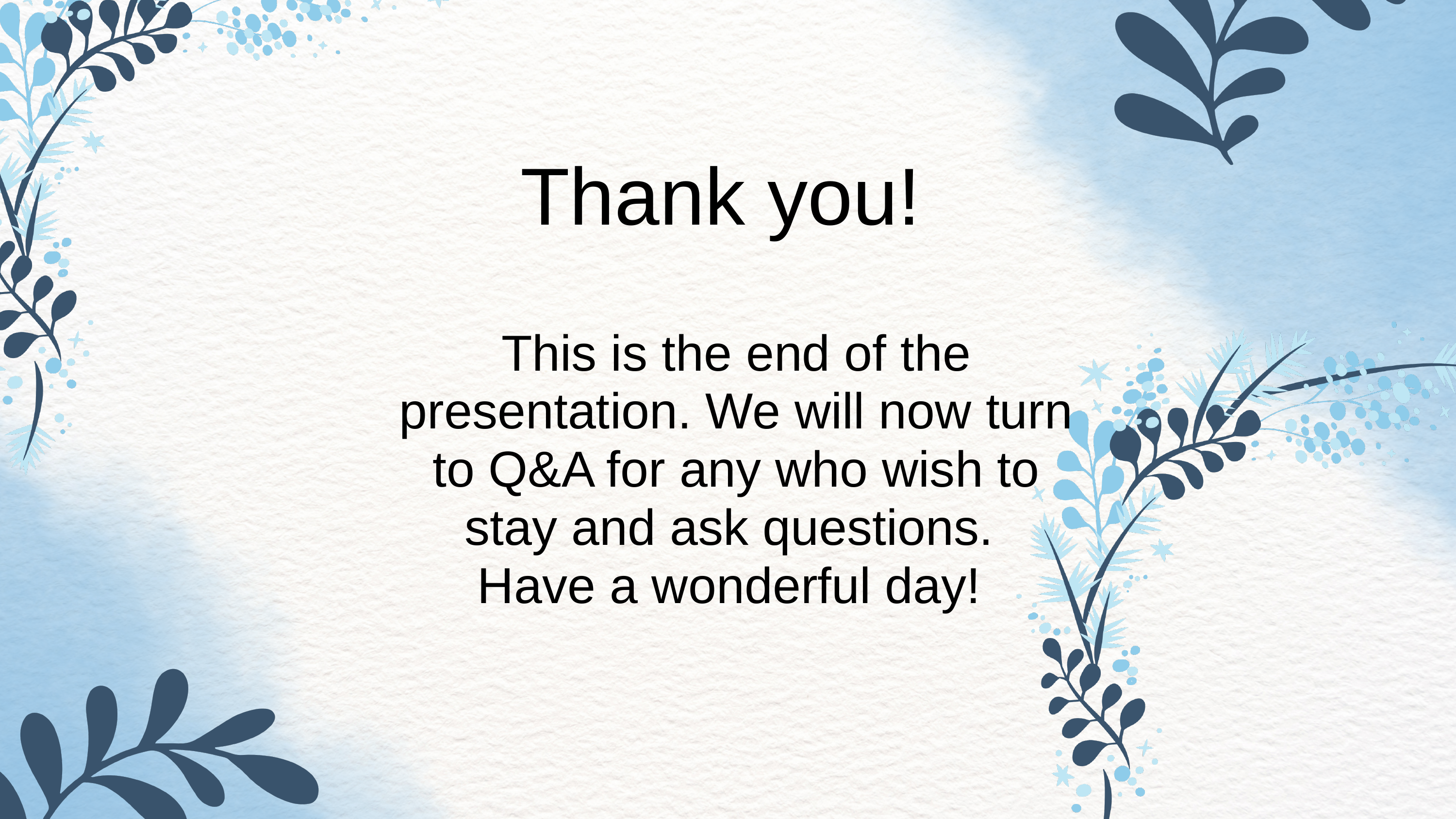

Thank you!

This is the end of the presentation. We will now turn to Q&A for any who wish to stay and ask questions.
Have a wonderful day!